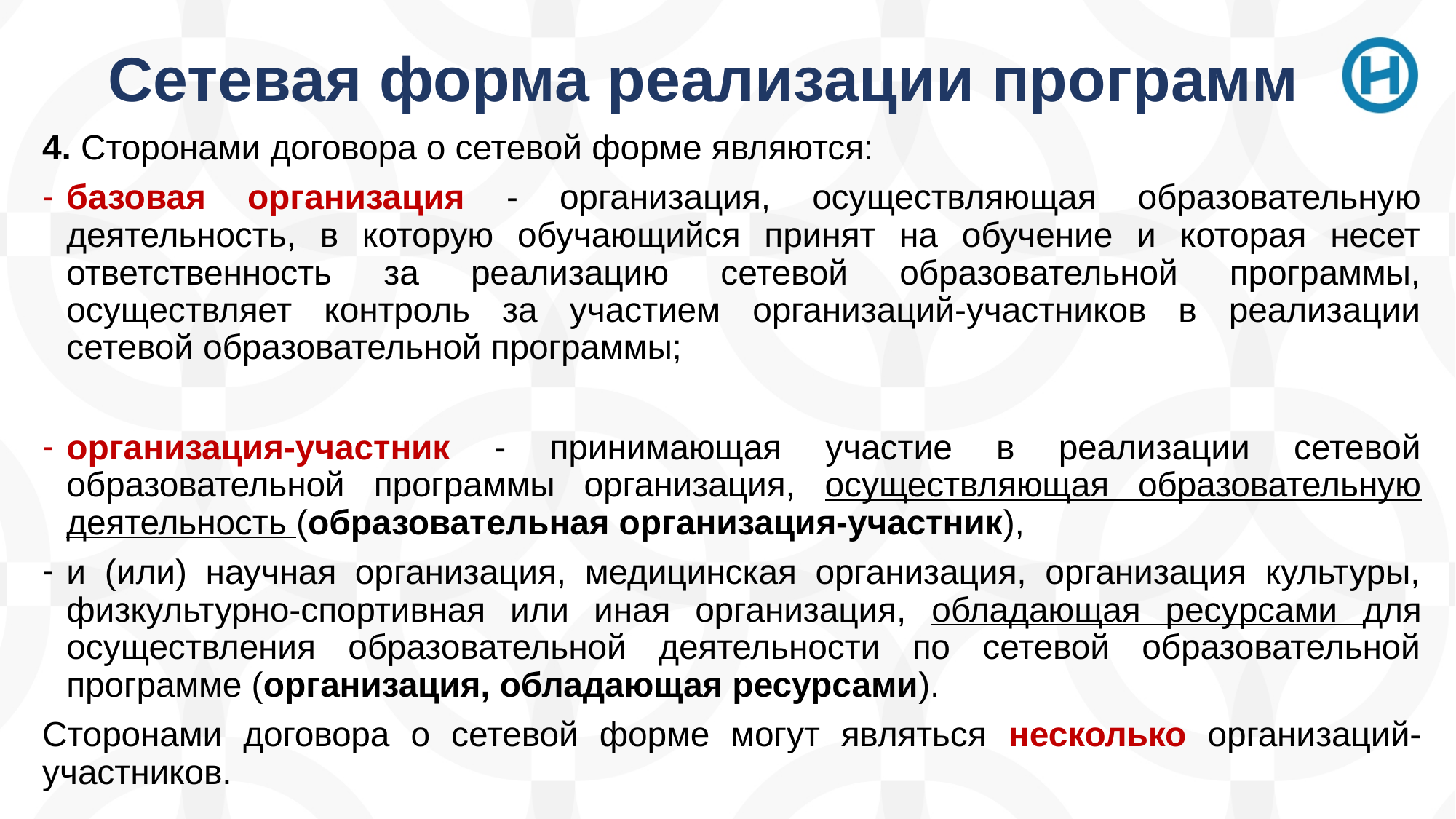

# Сетевая форма реализации программ
4. Сторонами договора о сетевой форме являются:
базовая организация - организация, осуществляющая образовательную деятельность, в которую обучающийся принят на обучение и которая несет ответственность за реализацию сетевой образовательной программы, осуществляет контроль за участием организаций-участников в реализации сетевой образовательной программы;

организация-участник - принимающая участие в реализации сетевой образовательной программы организация, осуществляющая образовательную деятельность (образовательная организация-участник),
и (или) научная организация, медицинская организация, организация культуры, физкультурно-спортивная или иная организация, обладающая ресурсами для осуществления образовательной деятельности по сетевой образовательной программе (организация, обладающая ресурсами).
Сторонами договора о сетевой форме могут являться несколько организаций-участников.